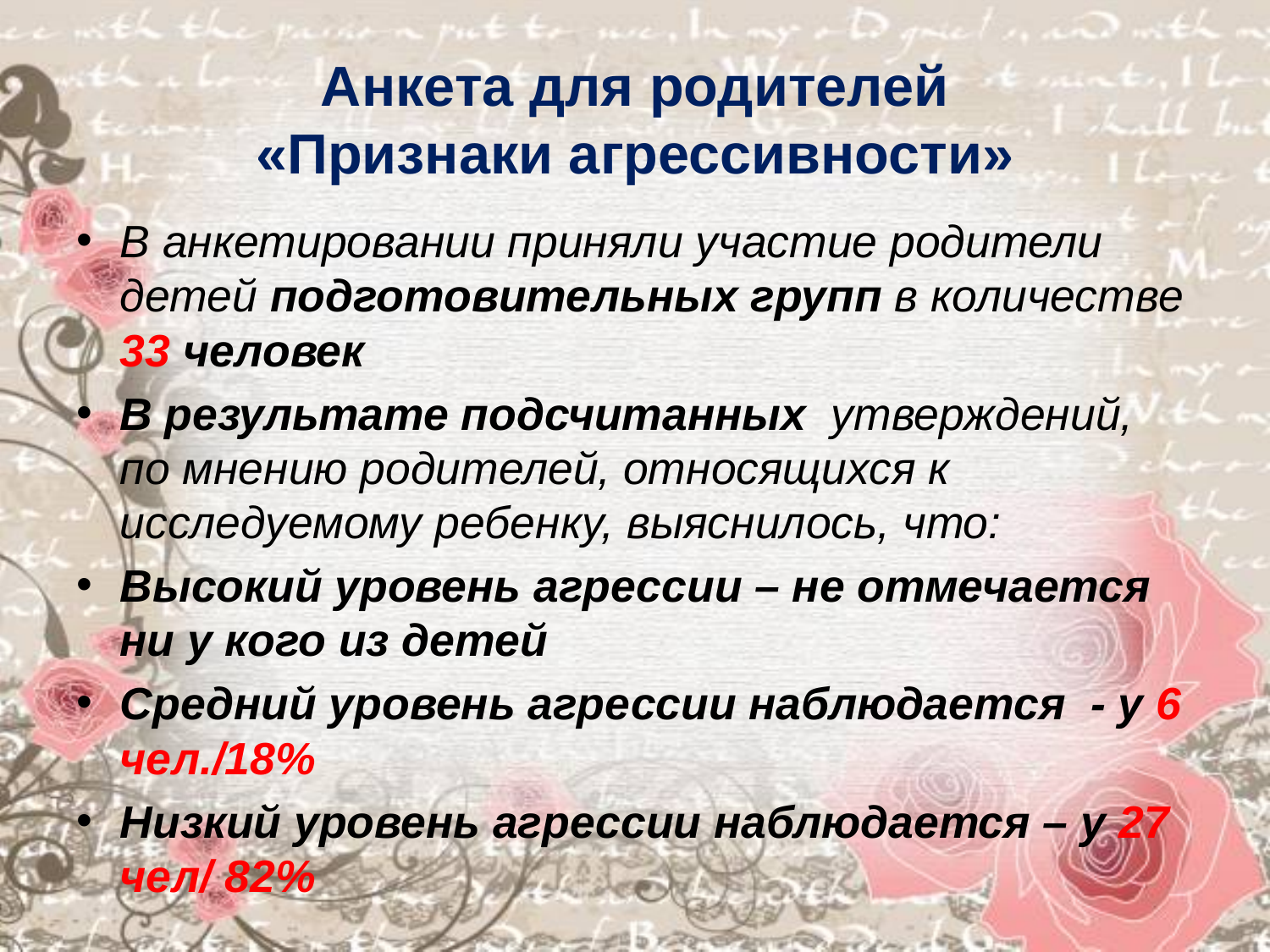

# Анкета для родителей «Признаки агрессивности»
В анкетировании приняли участие родители детей подготовительных групп в количестве 33 человек
В результате подсчитанных  утверждений, по мнению родителей, относящихся к исследуемому ребенку, выяснилось, что:
Высокий уровень агрессии – не отмечается  ни у кого из детей
Средний уровень агрессии наблюдается  - у 6 чел./18%
Низкий уровень агрессии наблюдается – у 27 чел/ 82%